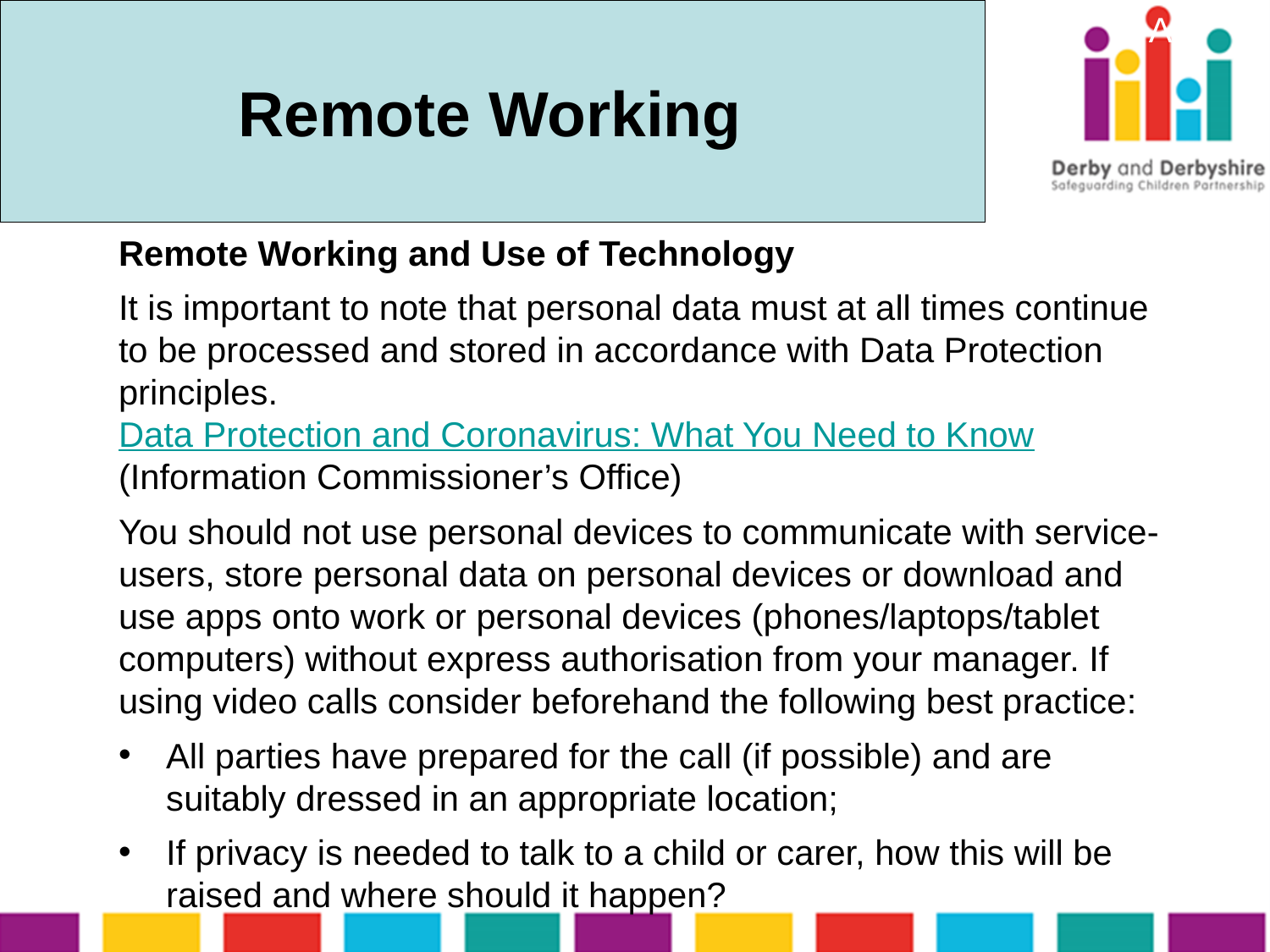

# Remote Working
A3
Remote Working and Use of Technology
It is important to note that personal data must at all times continue to be processed and stored in accordance with Data Protection principles. Data Protection and Coronavirus: What You Need to Know (Information Commissioner’s Office)
You should not use personal devices to communicate with service-users, store personal data on personal devices or download and use apps onto work or personal devices (phones/laptops/tablet computers) without express authorisation from your manager. If using video calls consider beforehand the following best practice:
All parties have prepared for the call (if possible) and are suitably dressed in an appropriate location;
If privacy is needed to talk to a child or carer, how this will be raised and where should it happen?